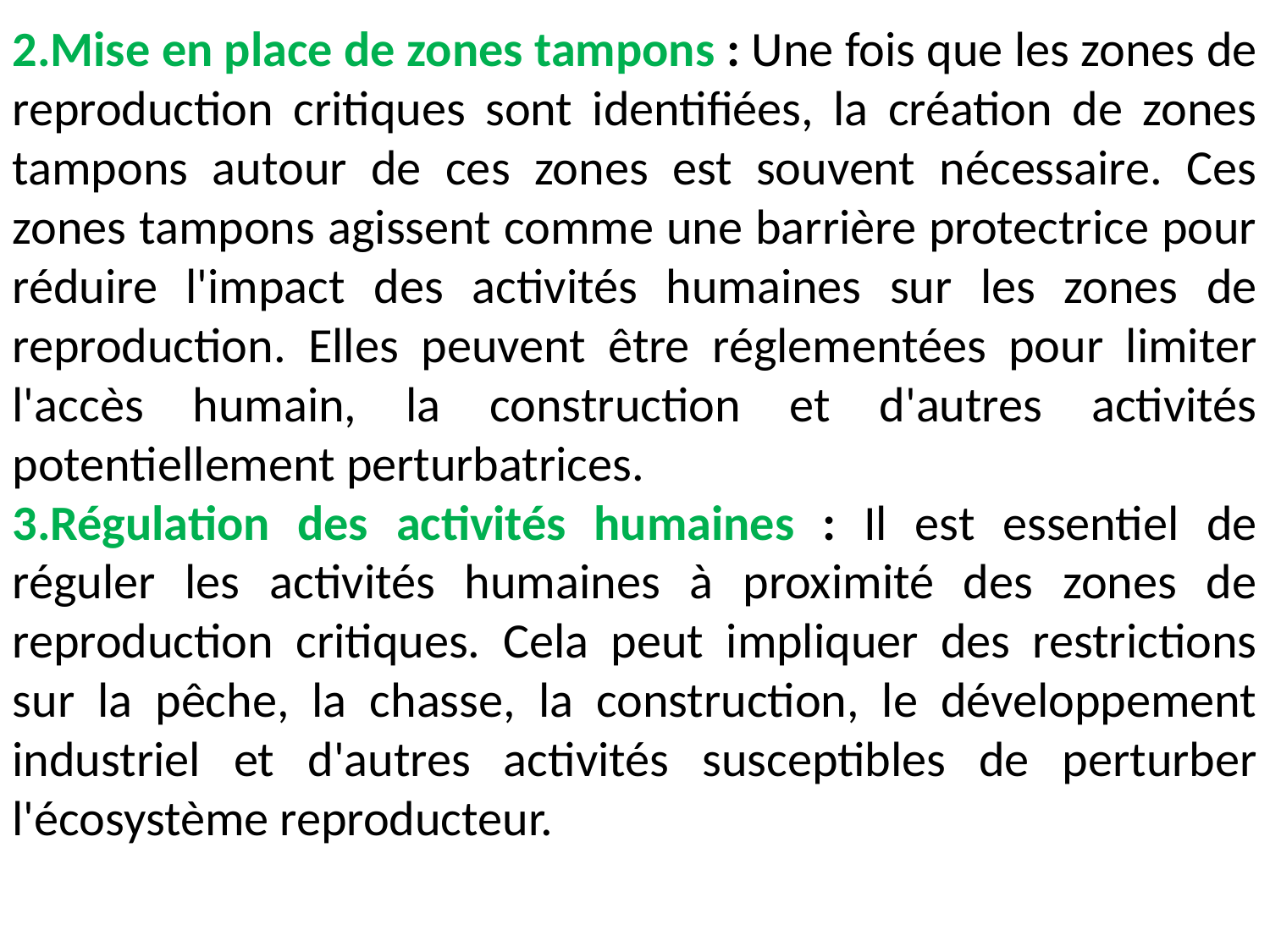

2.Mise en place de zones tampons : Une fois que les zones de reproduction critiques sont identifiées, la création de zones tampons autour de ces zones est souvent nécessaire. Ces zones tampons agissent comme une barrière protectrice pour réduire l'impact des activités humaines sur les zones de reproduction. Elles peuvent être réglementées pour limiter l'accès humain, la construction et d'autres activités potentiellement perturbatrices.
3.Régulation des activités humaines : Il est essentiel de réguler les activités humaines à proximité des zones de reproduction critiques. Cela peut impliquer des restrictions sur la pêche, la chasse, la construction, le développement industriel et d'autres activités susceptibles de perturber l'écosystème reproducteur.